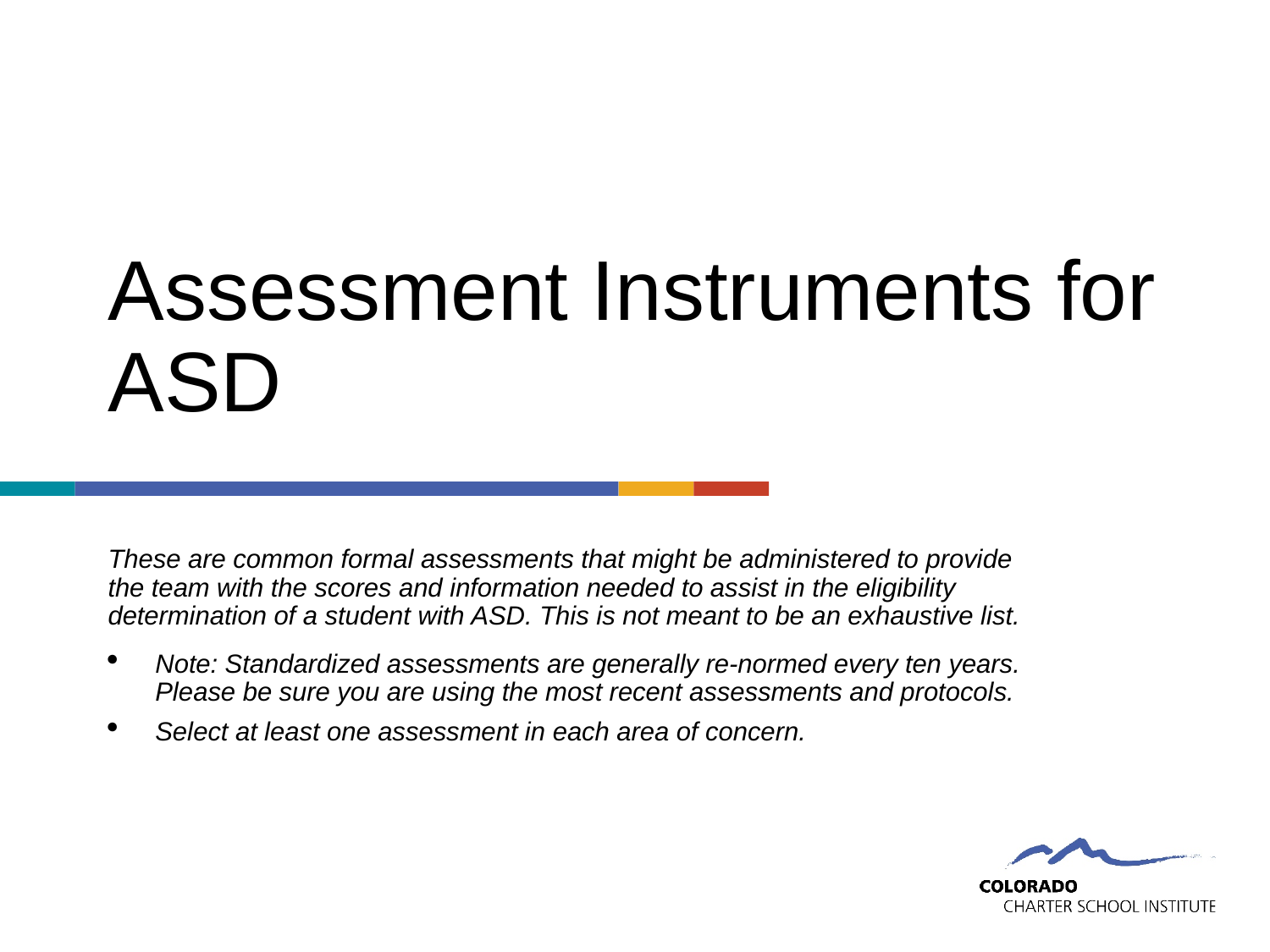

# Assessment Instruments for ASD
These are common formal assessments that might be administered to provide the team with the scores and information needed to assist in the eligibility determination of a student with ASD. This is not meant to be an exhaustive list.
Note: Standardized assessments are generally re-normed every ten years. Please be sure you are using the most recent assessments and protocols.
Select at least one assessment in each area of concern.